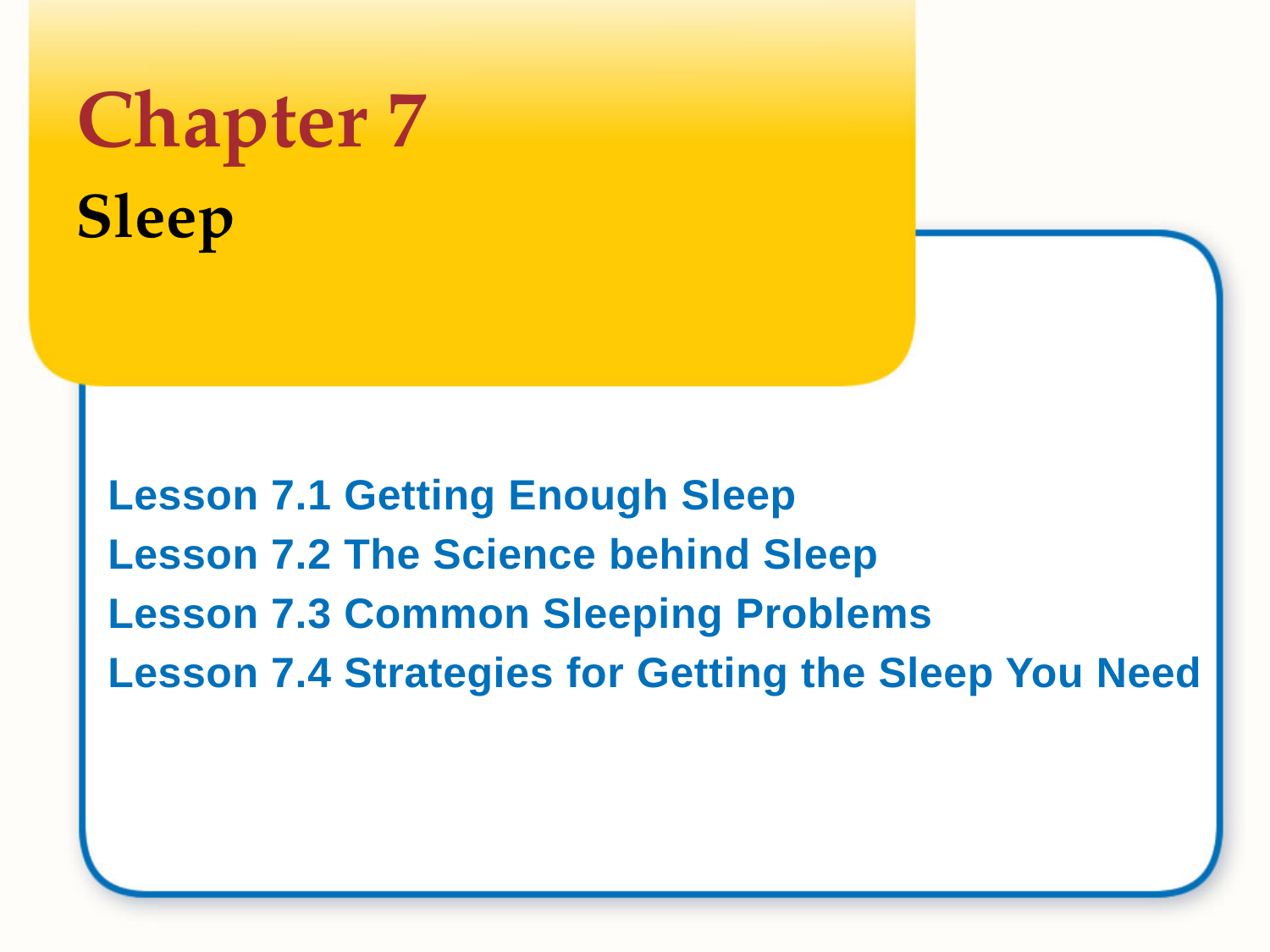

# Chapter 7
Sleep
Lesson 7.1 Getting Enough Sleep
Lesson 7.2 The Science behind Sleep
Lesson 7.3 Common Sleeping Problems
Lesson 7.4 Strategies for Getting the Sleep You Need